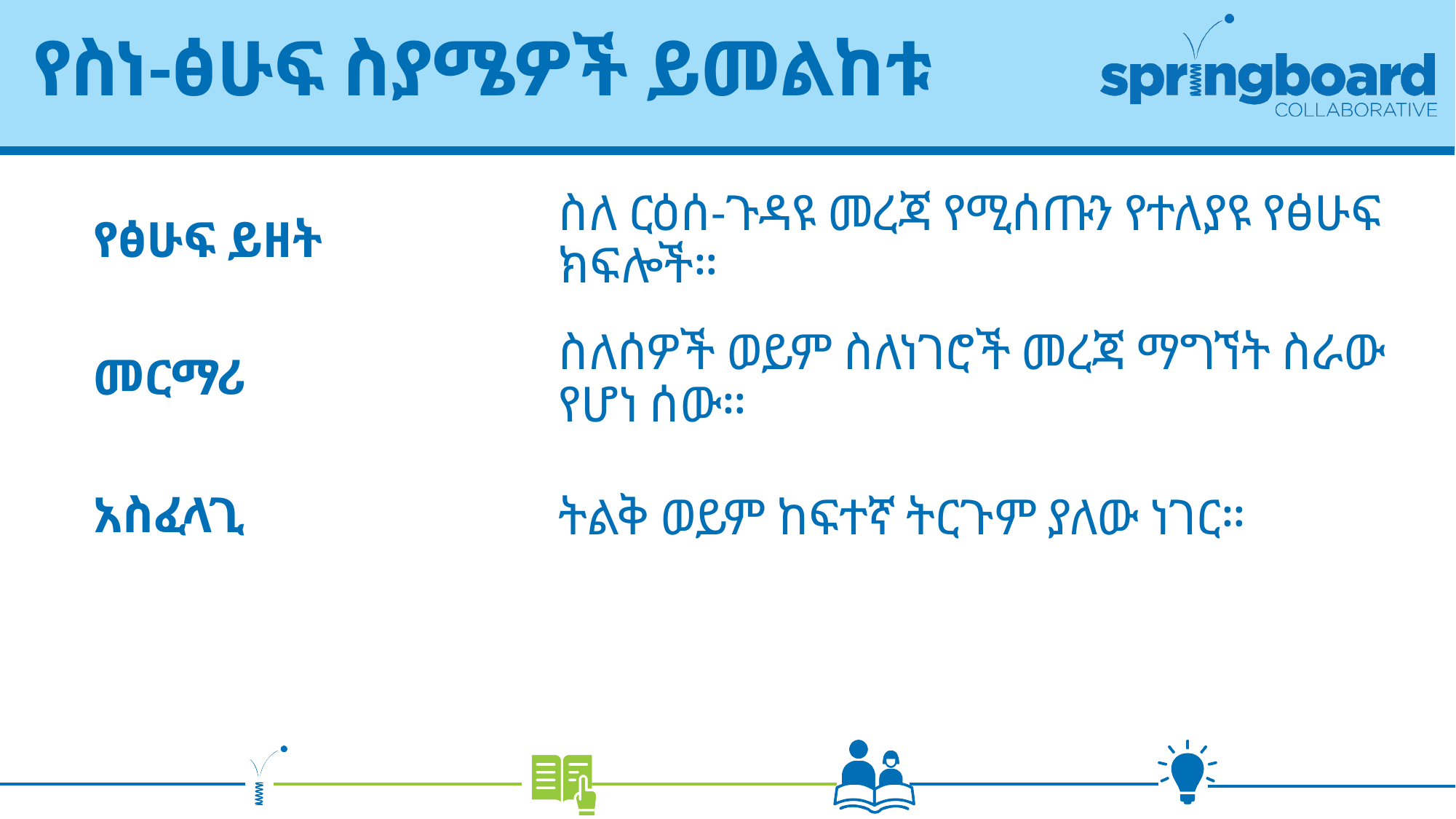

# የስነ-ፅሁፍ ስያሜዎች ይመልከቱ
ስለ ርዕሰ-ጉዳዩ መረጃ የሚሰጡን የተለያዩ የፅሁፍ ክፍሎች።
የፅሁፍ ይዘት
መርማሪ
ስለሰዎች ወይም ስለነገሮች መረጃ ማግኘት ስራው የሆነ ሰው።
አስፈላጊ
ትልቅ ወይም ከፍተኛ ትርጉም ያለው ነገር።